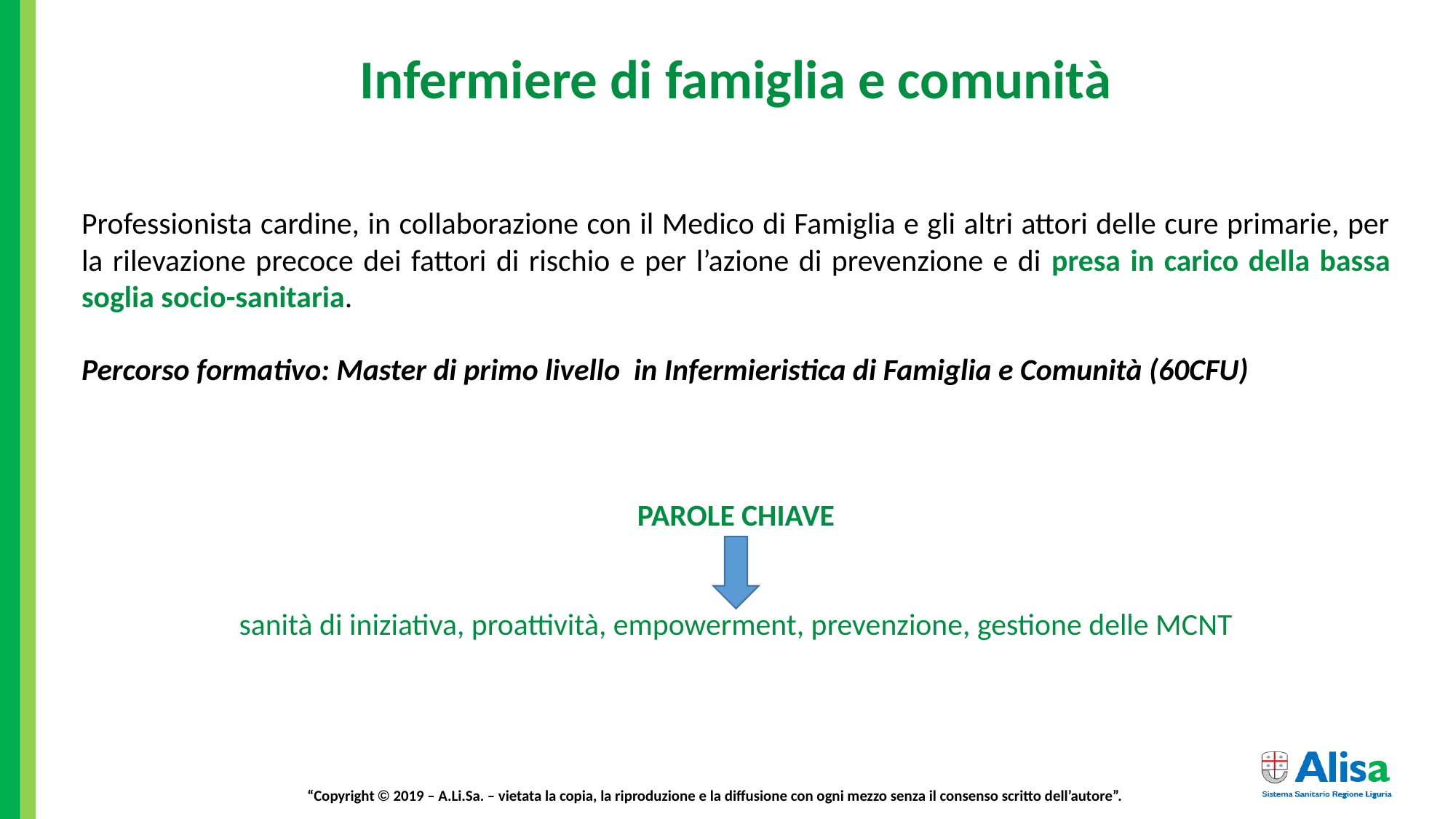

Infermiere di famiglia e comunità

Professionista cardine, in collaborazione con il Medico di Famiglia e gli altri attori delle cure primarie, per la rilevazione precoce dei fattori di rischio e per l’azione di prevenzione e di presa in carico della bassa soglia socio-sanitaria.

Percorso formativo: Master di primo livello  in Infermieristica di Famiglia e Comunità (60CFU)

PAROLE CHIAVE

sanità di iniziativa, proattività, empowerment, prevenzione, gestione delle MCNT